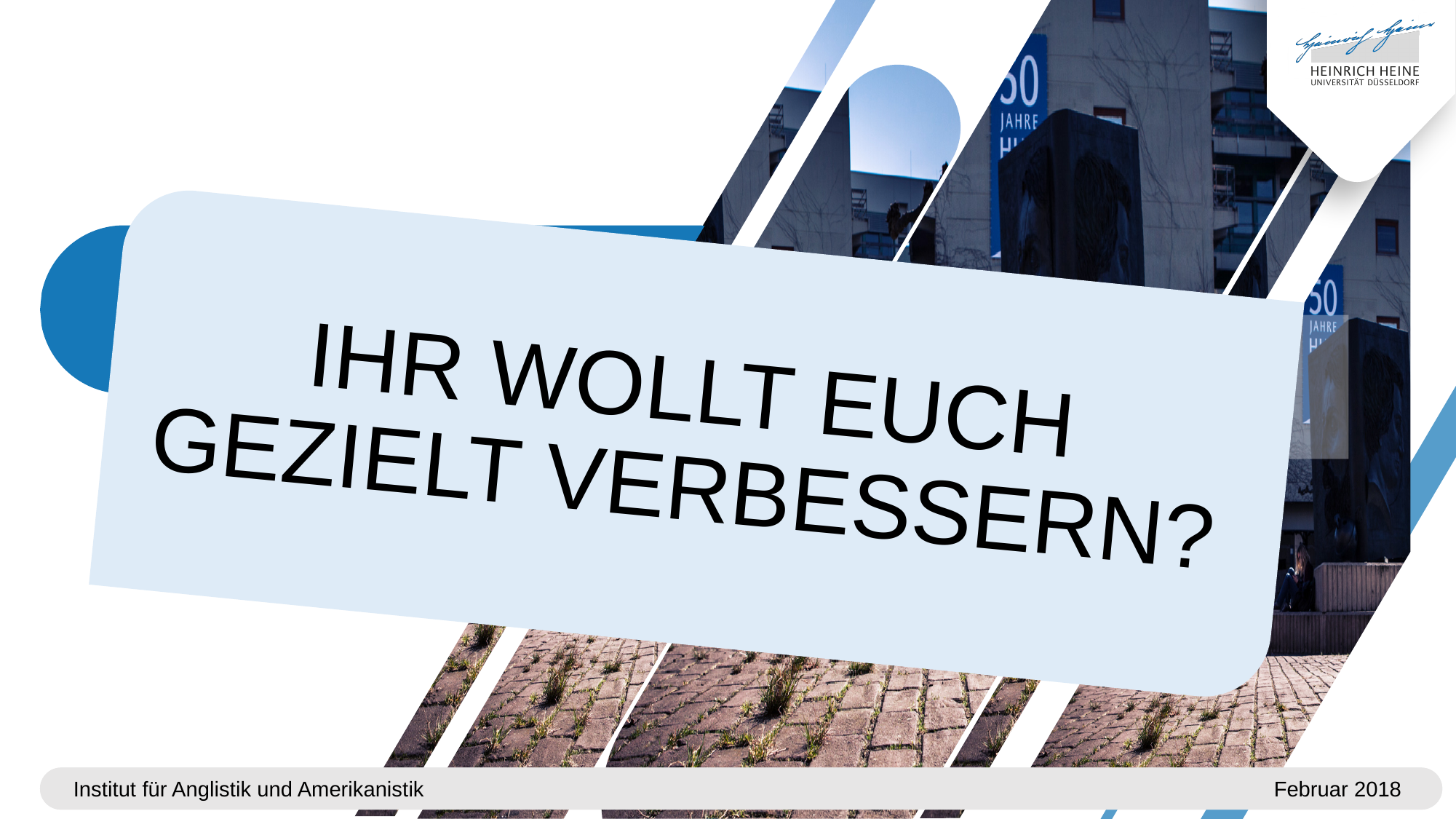

IHR WOLLT EUCH GEZIELT VERBESSERN?
Institut für Anglistik und Amerikanistik							      	Februar 2018